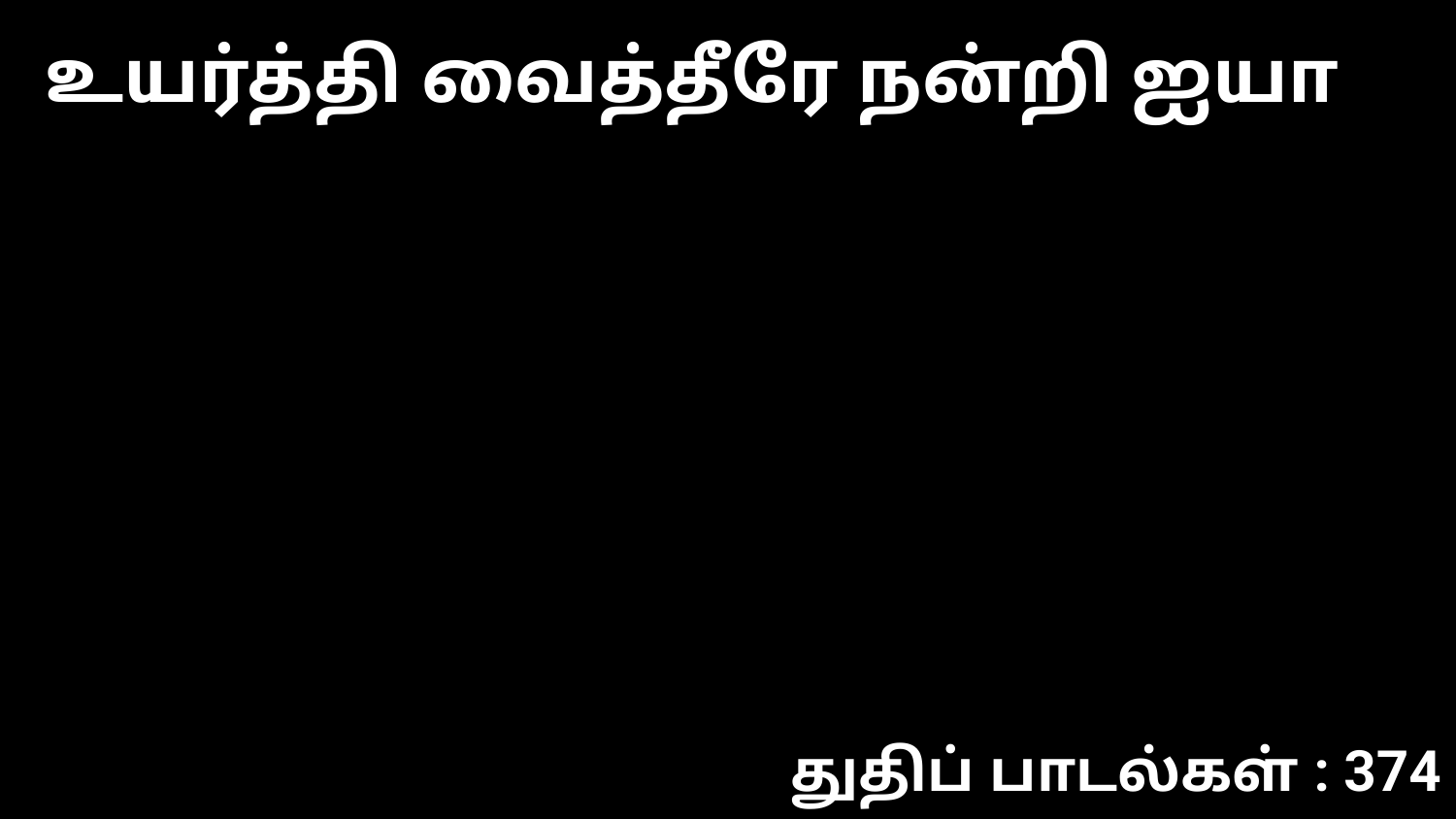

உயர்த்தி வைத்தீரே நன்றி ஐயா
துதிப் பாடல்கள் : 374